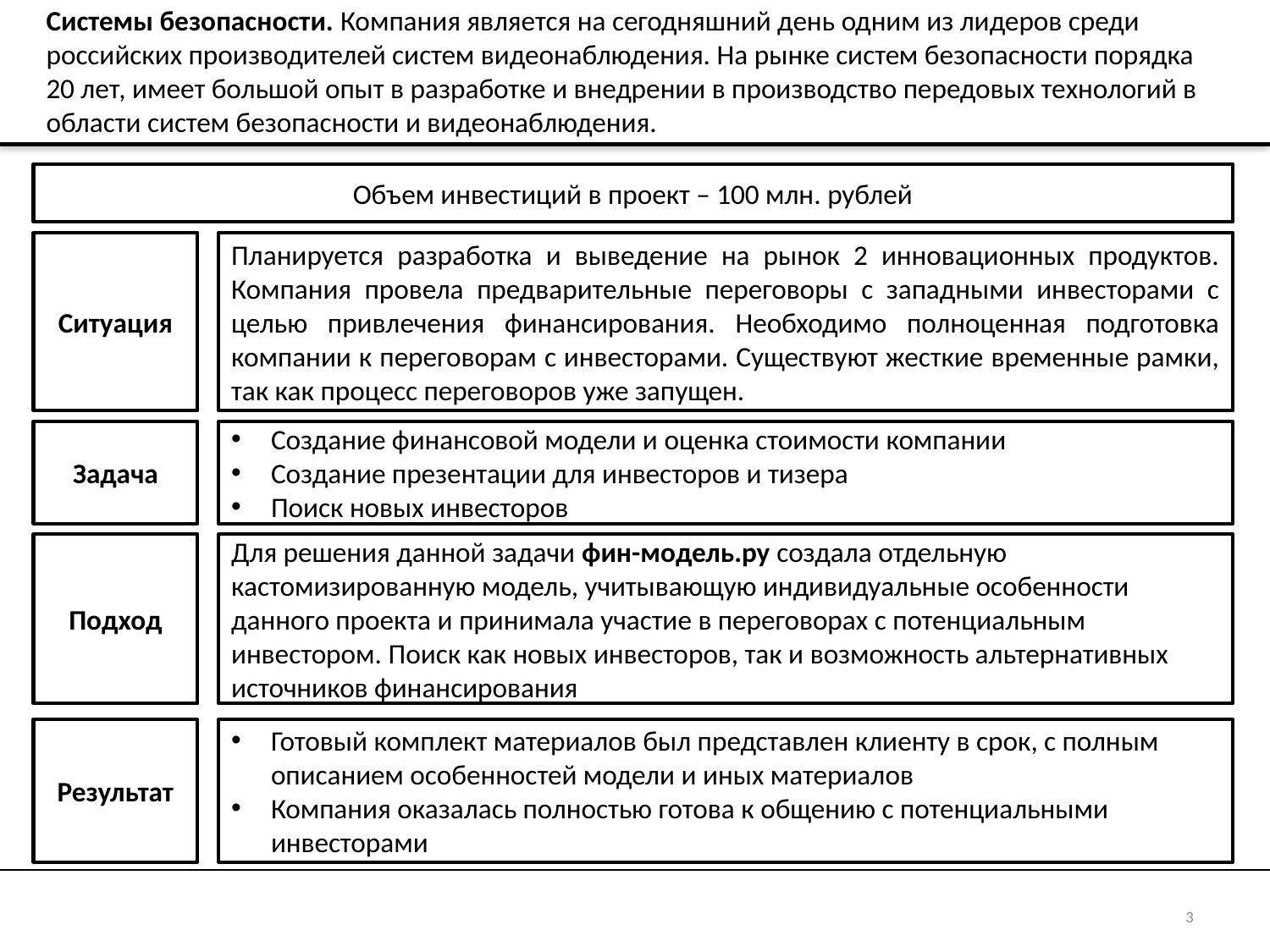

# Системы безопасности. Компания является на сегодняшний день одним из лидеров среди российских производителей систем видеонаблюдения. На рынке систем безопасности порядка 20 лет, имеет большой опыт в разработке и внедрении в производство передовых технологий в области систем безопасности и видеонаблюдения.
Объем инвестиций в проект – 100 млн. рублей
Ситуация
Планируется разработка и выведение на рынок 2 инновационных продуктов. Компания провела предварительные переговоры с западными инвесторами с целью привлечения финансирования. Необходимо полноценная подготовка компании к переговорам с инвесторами. Существуют жесткие временные рамки, так как процесс переговоров уже запущен.
Задача
Создание финансовой модели и оценка стоимости компании
Создание презентации для инвесторов и тизера
Поиск новых инвесторов
Подход
Для решения данной задачи фин-модель.ру создала отдельную кастомизированную модель, учитывающую индивидуальные особенности данного проекта и принимала участие в переговорах с потенциальным инвестором. Поиск как новых инвесторов, так и возможность альтернативных источников финансирования
Результат
Готовый комплект материалов был представлен клиенту в срок, с полным описанием особенностей модели и иных материалов
Компания оказалась полностью готова к общению с потенциальными инвесторами
3